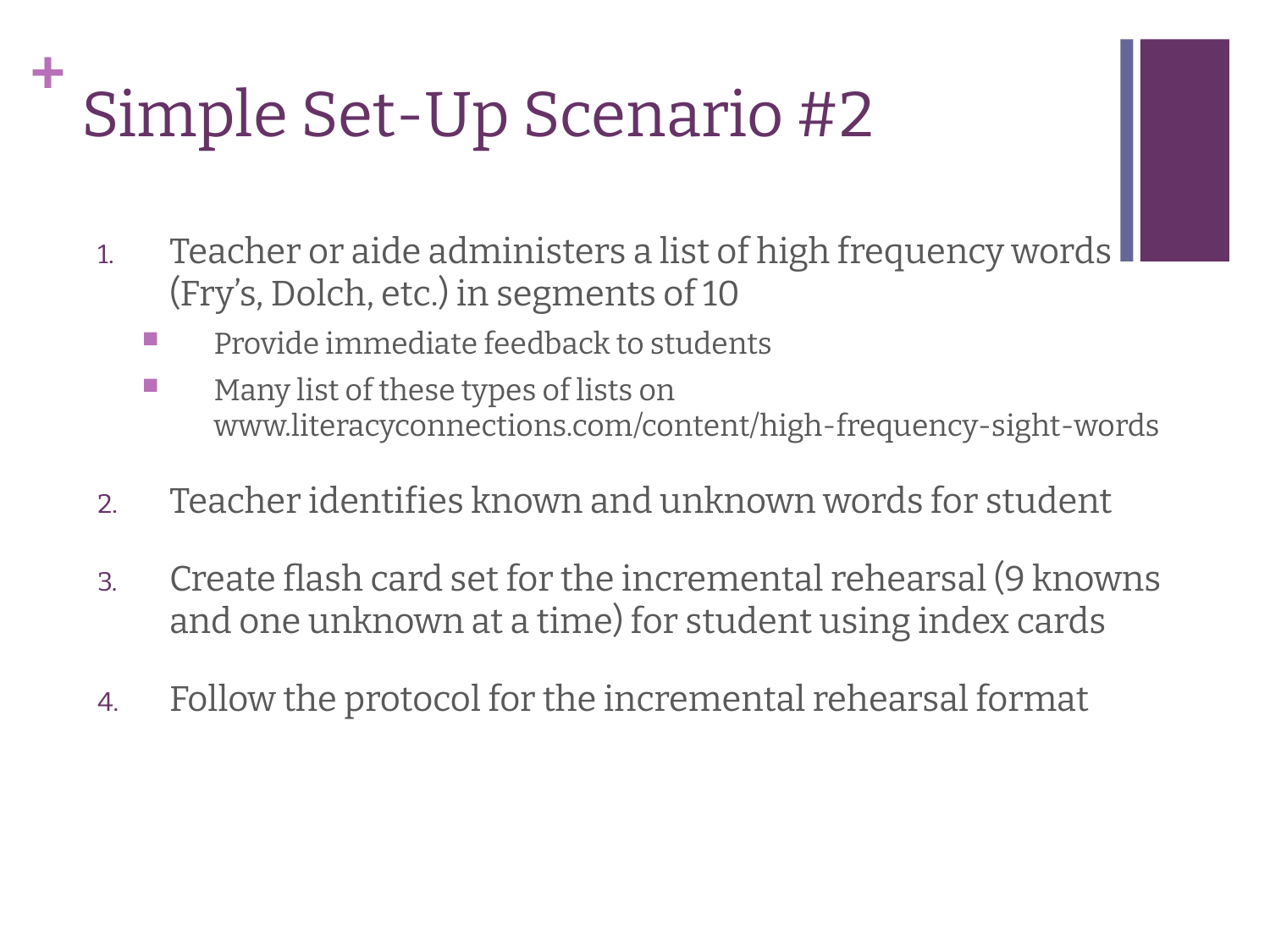

# Simple Set-Up Scenario #2
Teacher or aide administers a list of high frequency words (Fry’s, Dolch, etc.) in segments of 10
Provide immediate feedback to students
Many list of these types of lists on www.literacyconnections.com/content/high-frequency-sight-words
Teacher identifies known and unknown words for student
Create flash card set for the incremental rehearsal (9 knowns and one unknown at a time) for student using index cards
Follow the protocol for the incremental rehearsal format